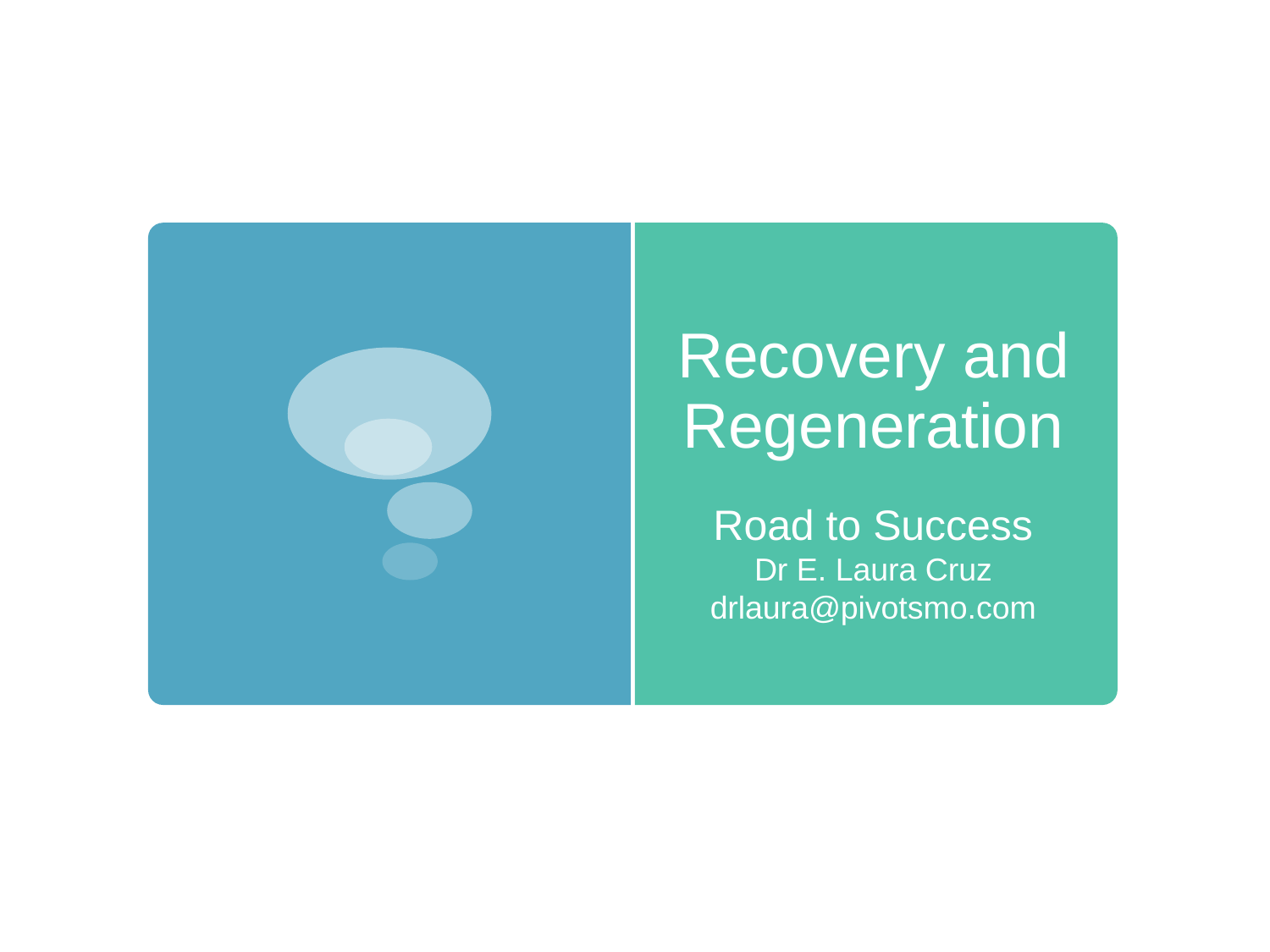

# Recovery and Regeneration
Road to Success
Dr E. Laura Cruz
drlaura@pivotsmo.com